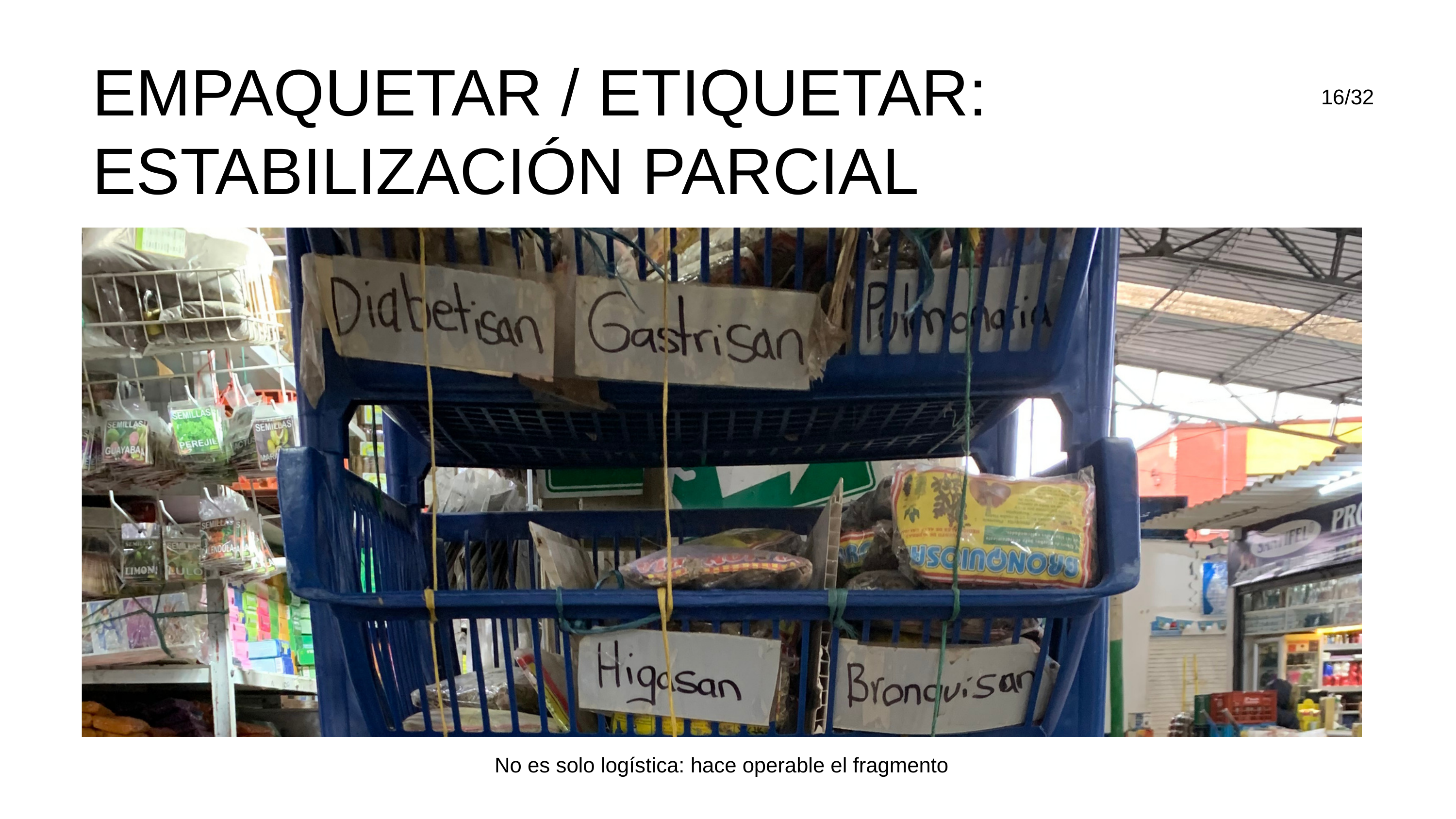

EMPAQUETAR / ETIQUETAR: ESTABILIZACIÓN PARCIAL
16/32

No es solo logística: hace operable el fragmento